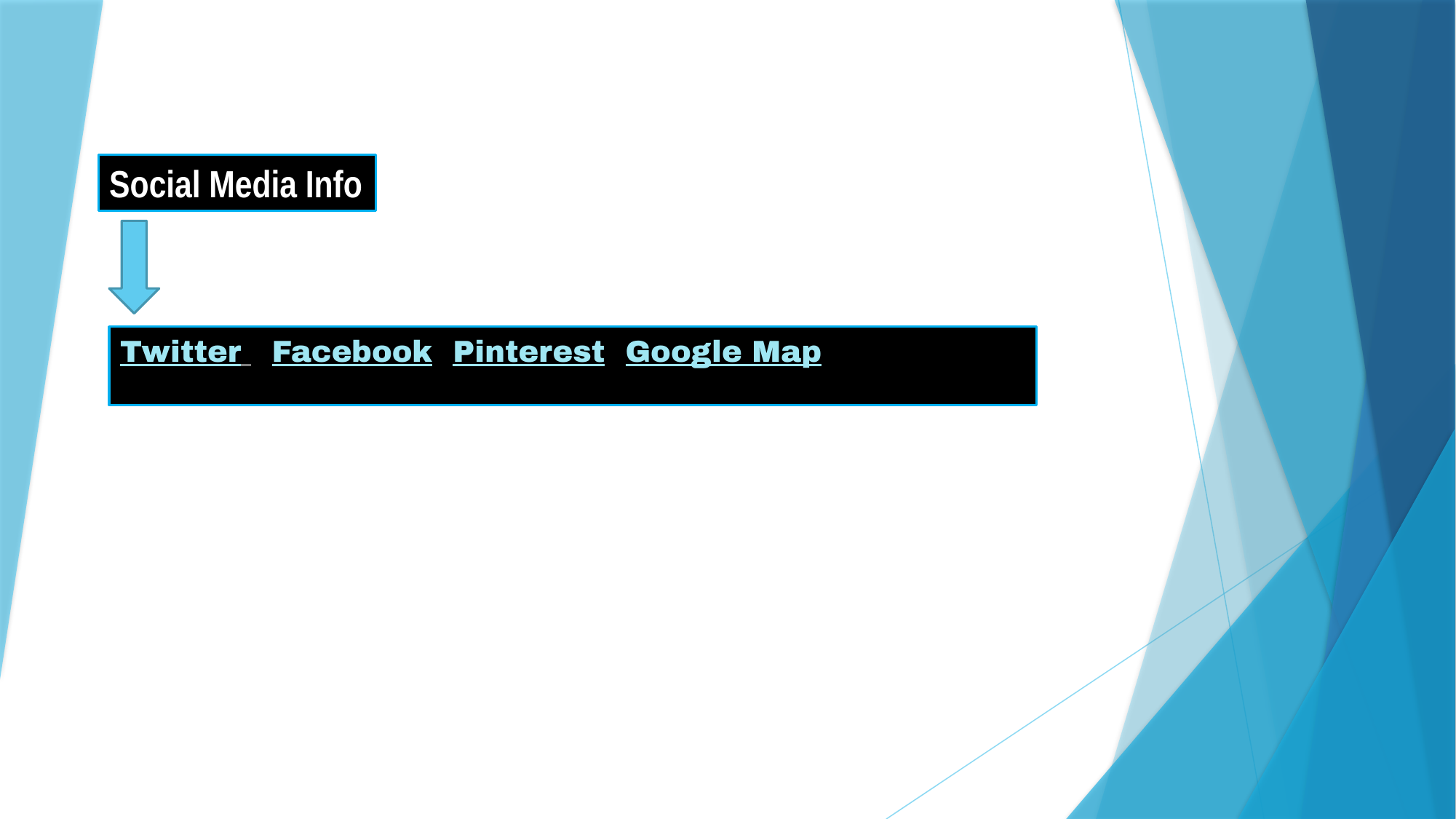

# Social Media Info

Twitter   Facebook  Pinterest  Google Map